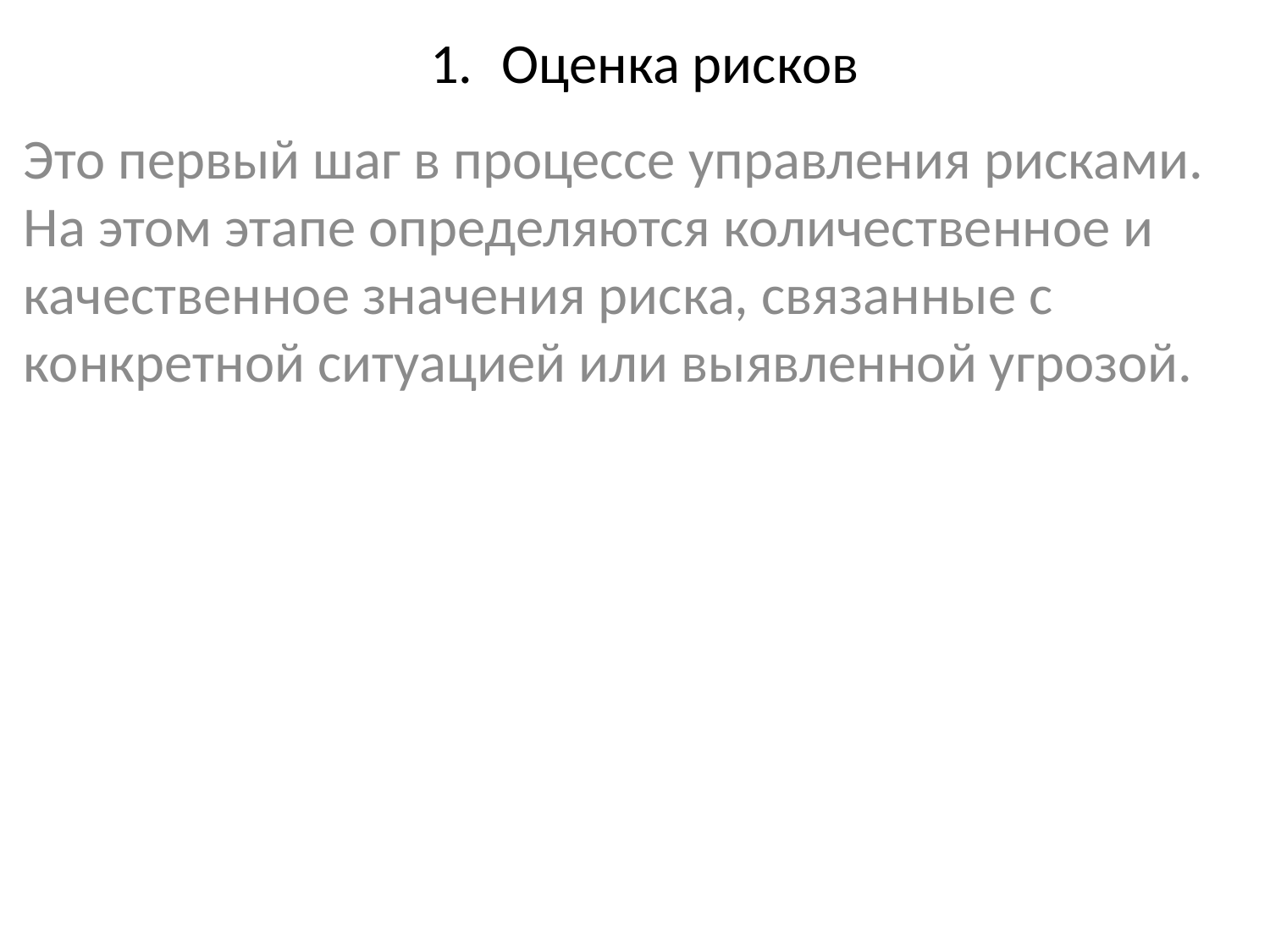

# Оценка рисков
Это первый шаг в процессе управления рисками. На этом этапе определяются количественное и качественное значения риска, связанные с конкретной ситуацией или выявленной угрозой.